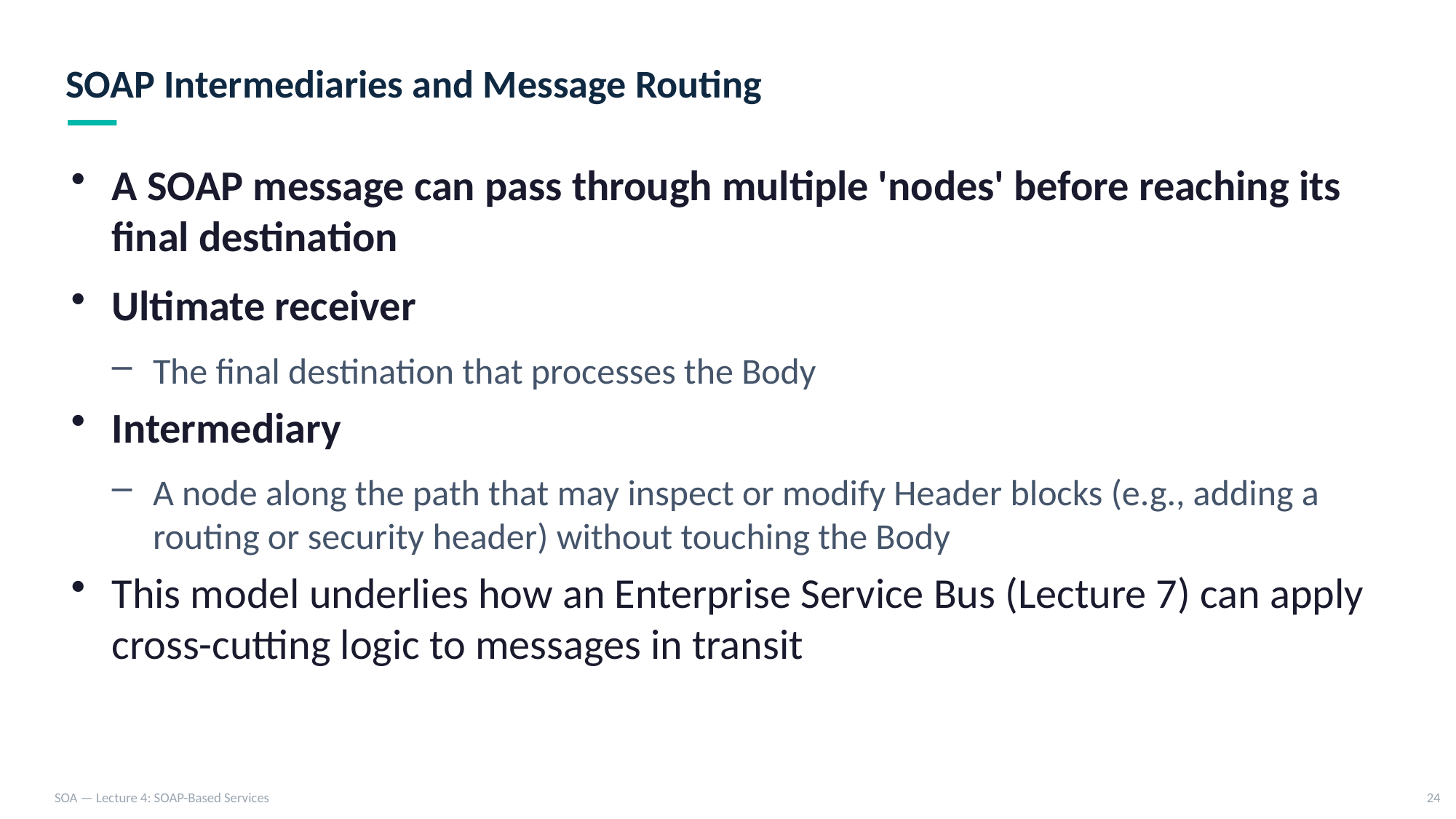

SOAP Intermediaries and Message Routing

A SOAP message can pass through multiple 'nodes' before reaching its final destination
Ultimate receiver
The final destination that processes the Body
Intermediary
A node along the path that may inspect or modify Header blocks (e.g., adding a routing or security header) without touching the Body
This model underlies how an Enterprise Service Bus (Lecture 7) can apply cross-cutting logic to messages in transit
SOA — Lecture 4: SOAP-Based Services
24